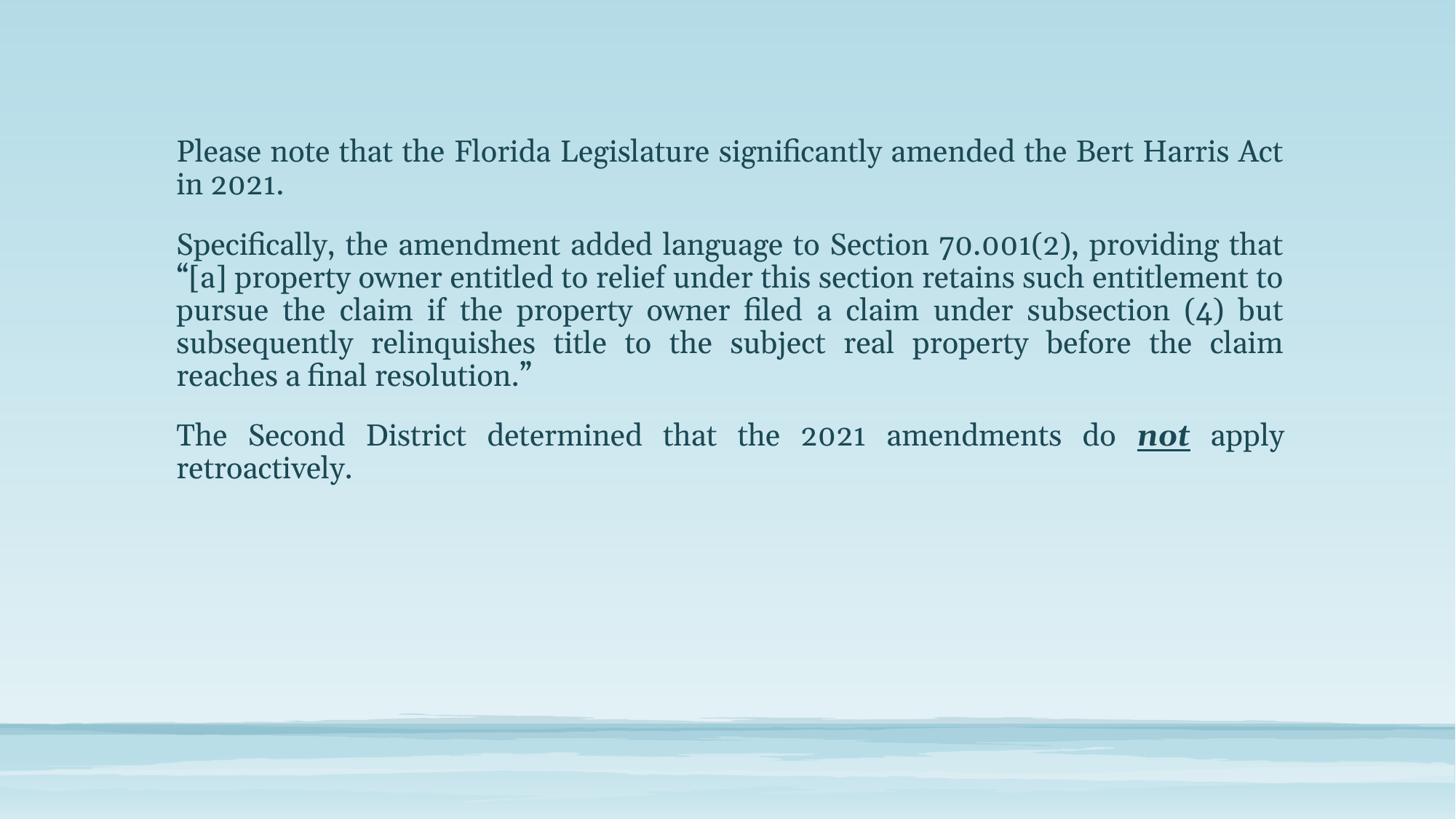

Please note that the Florida Legislature significantly amended the Bert Harris Act in 2021.
Specifically, the amendment added language to Section 70.001(2), providing that “[a] property owner entitled to relief under this section retains such entitlement to pursue the claim if the property owner filed a claim under subsection (4) but subsequently relinquishes title to the subject real property before the claim reaches a final resolution.”
The Second District determined that the 2021 amendments do not apply retroactively.